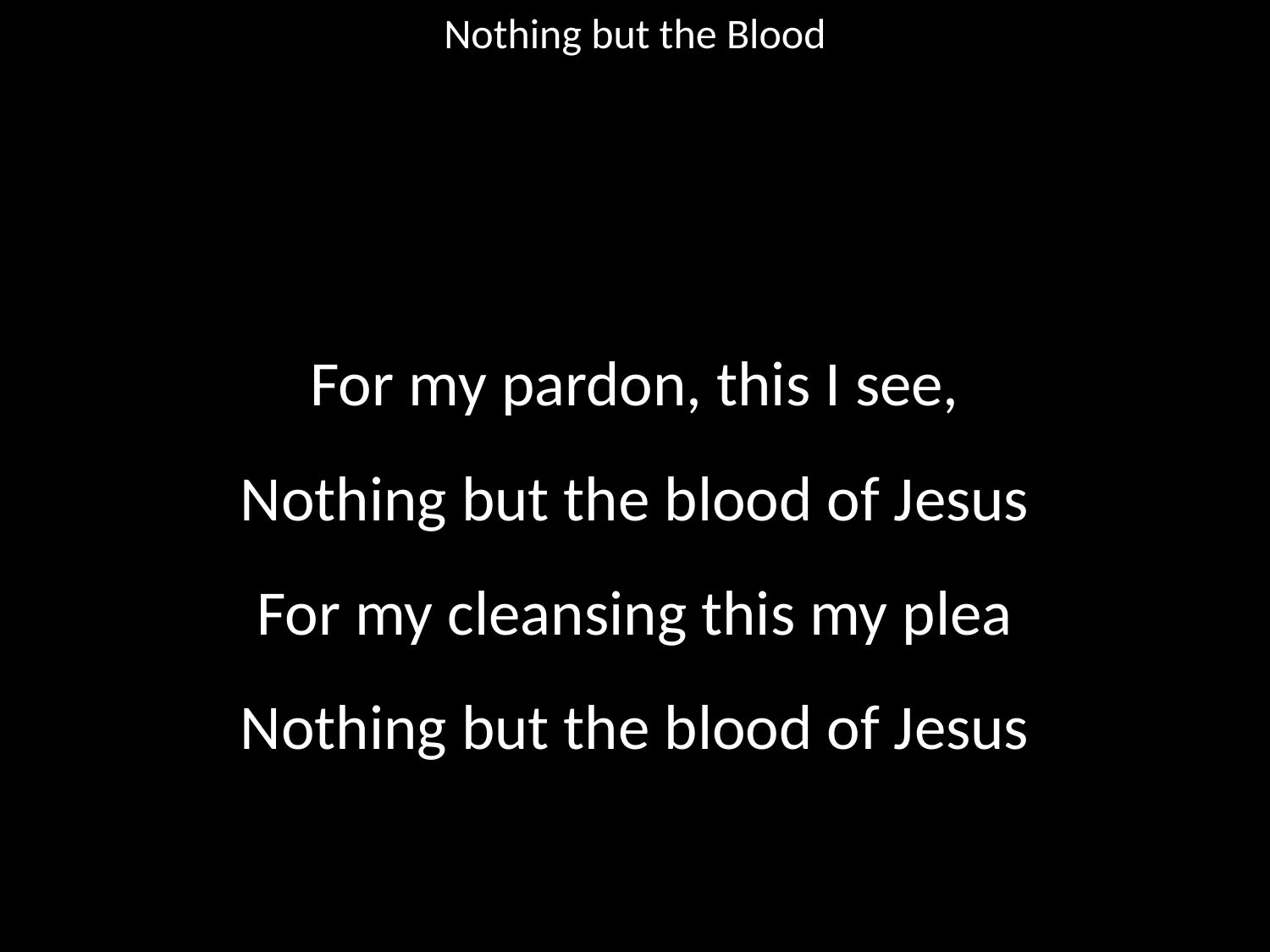

Nothing but the Blood
#
For my pardon, this I see,
Nothing but the blood of Jesus
For my cleansing this my plea
Nothing but the blood of Jesus